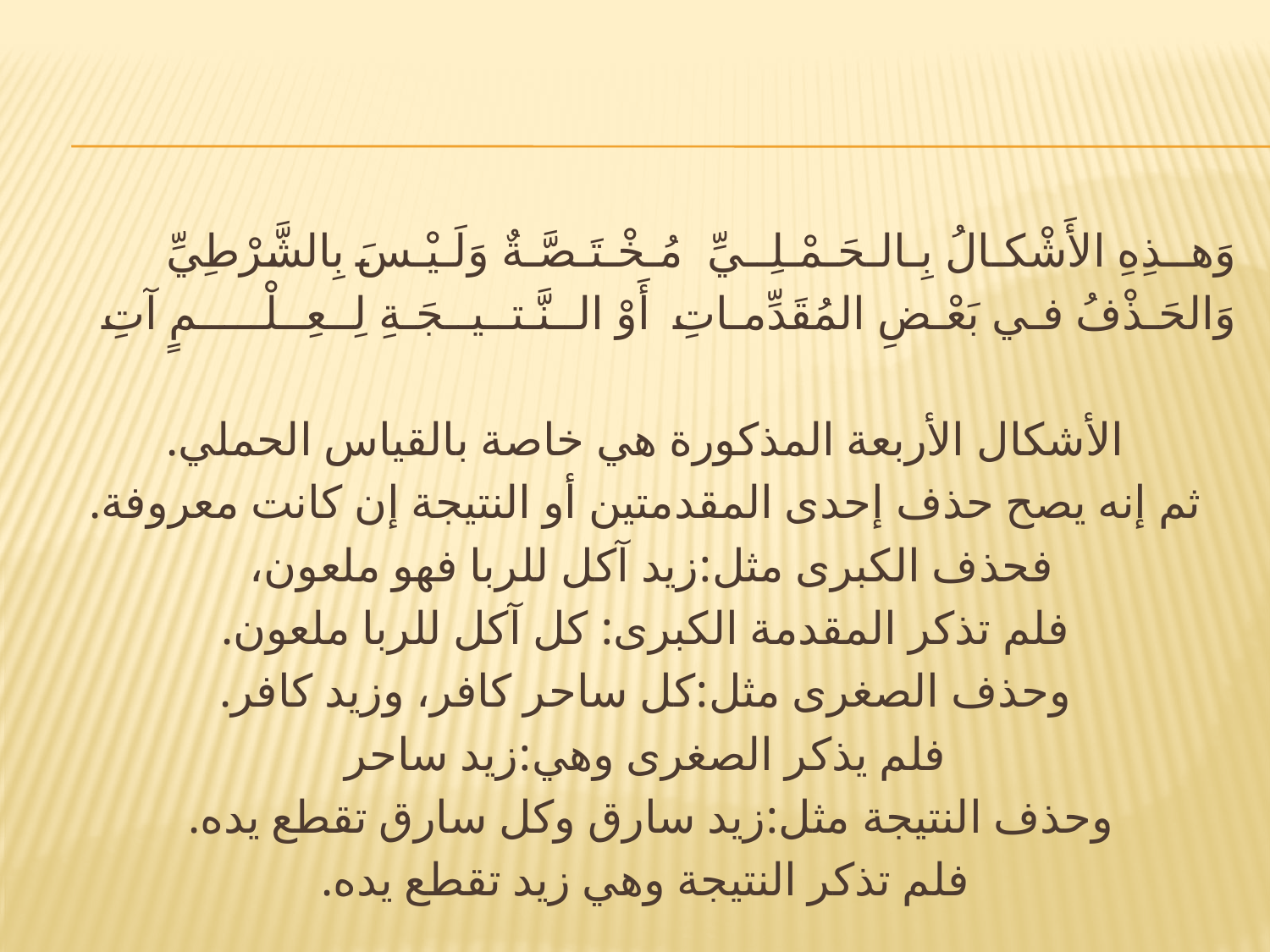

#
وَهــذِهِ الأَشْكـالُ بِـالـحَـمْـلِــيِّ  	مُـخْـتَـصَّـةٌ وَلَـيْـسَ بِالشَّرْطِيِّ
وَالحَـذْفُ فـي بَعْـضِ المُقَدِّمـاتِ  	أَوْ الــنَّـتــيــجَـةِ لِــعِــلْـــــمٍ آتِ

الأشكال الأربعة المذكورة هي خاصة بالقياس الحملي.
ثم إنه يصح حذف إحدى المقدمتين أو النتيجة إن كانت معروفة.
فحذف الكبرى مثل:زيد آكل للربا فهو ملعون،
فلم تذكر المقدمة الكبرى: كل آكل للربا ملعون.
وحذف الصغرى مثل:كل ساحر كافر، وزيد كافر.
فلم يذكر الصغرى وهي:زيد ساحر
وحذف النتيجة مثل:زيد سارق وكل سارق تقطع يده.
فلم تذكر النتيجة وهي زيد تقطع يده.